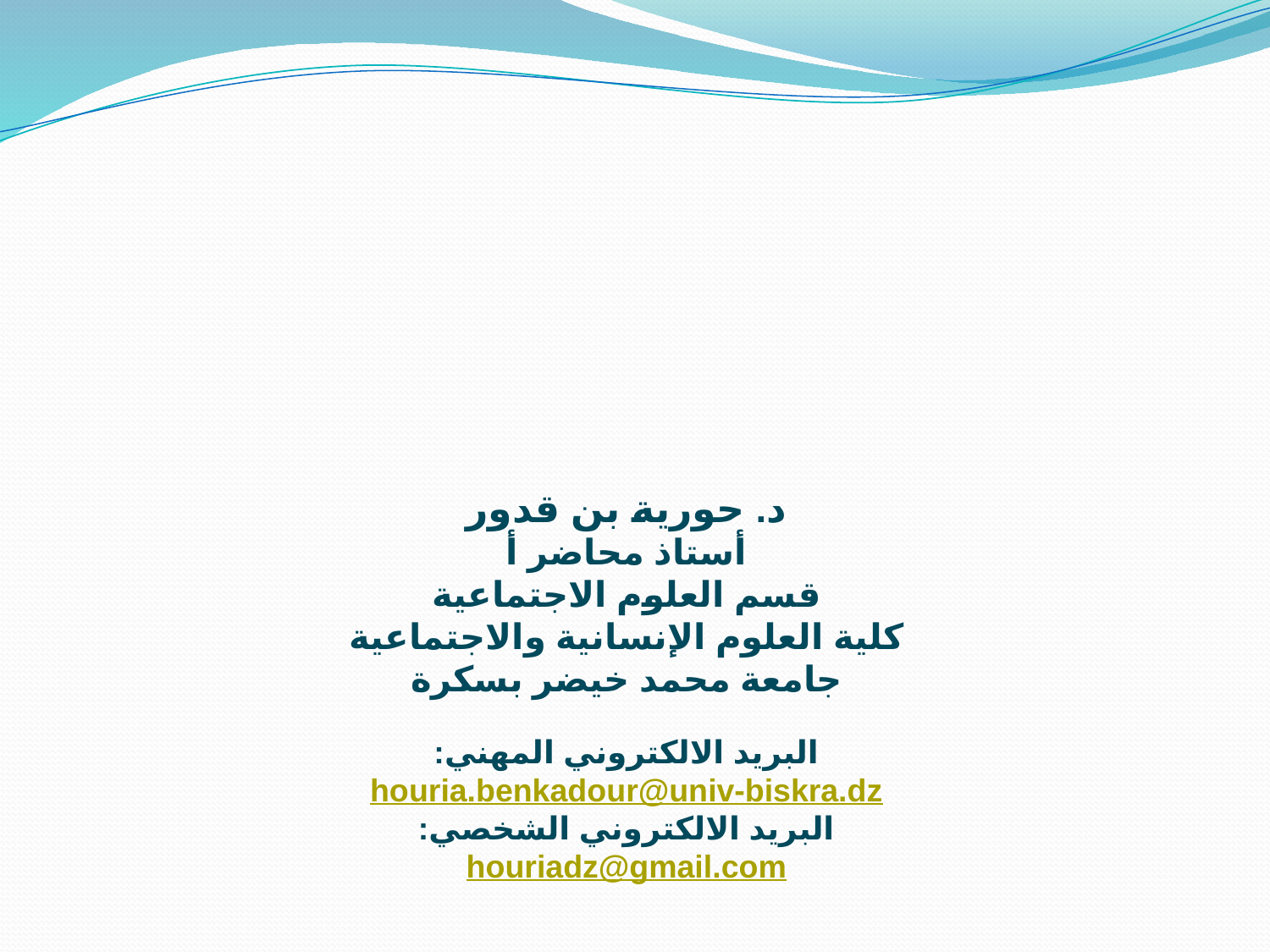

# د. حورية بن قدور أستاذ محاضر أ قسم العلوم الاجتماعية كلية العلوم الإنسانية والاجتماعية جامعة محمد خيضر بسكرة البريد الالكتروني المهني: houria.benkadour@univ-biskra.dz البريد الالكتروني الشخصي: houriadz@gmail.com